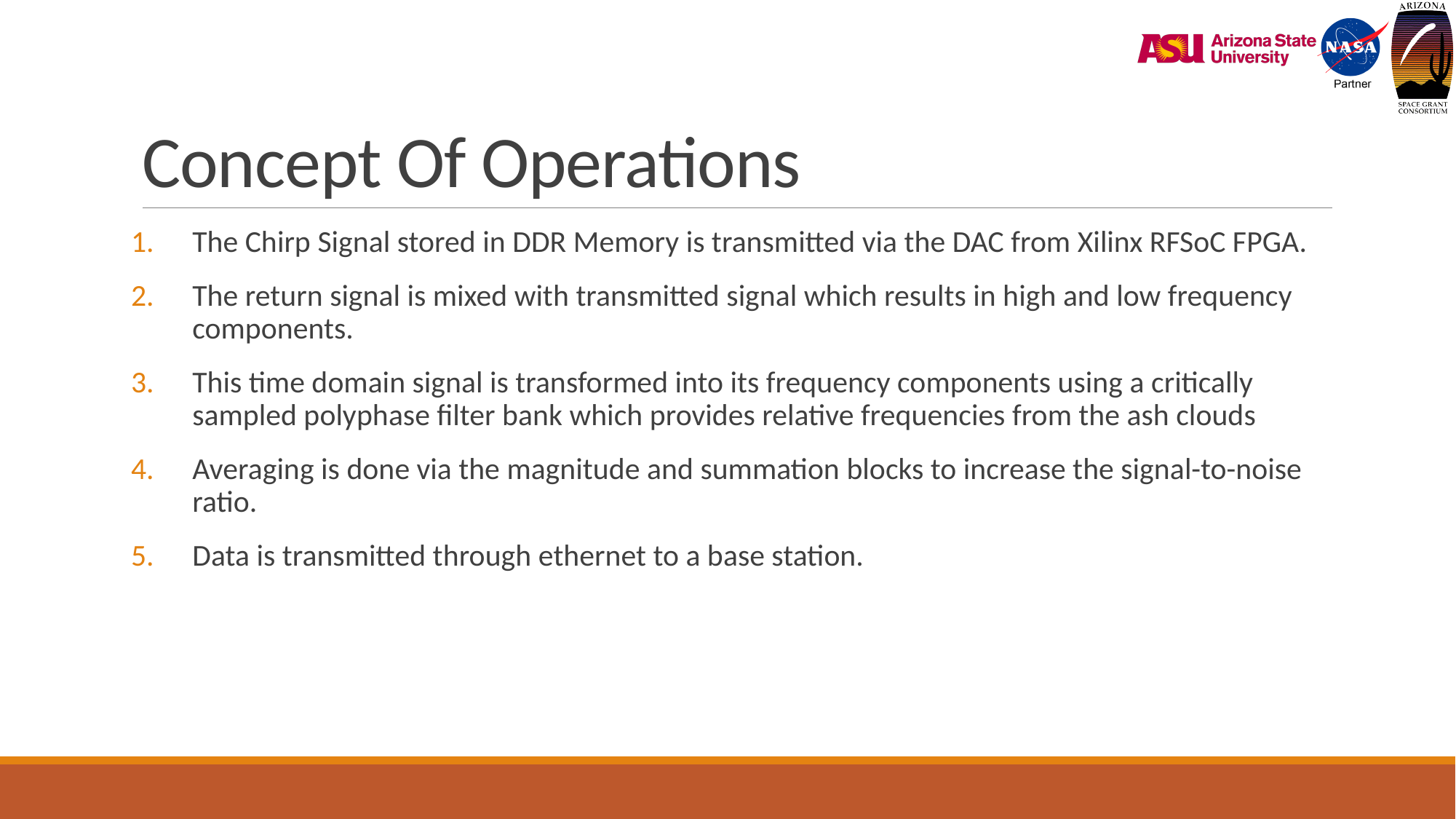

# Concept Of Operations
The Chirp Signal stored in DDR Memory is transmitted via the DAC from Xilinx RFSoC FPGA.
The return signal is mixed with transmitted signal which results in high and low frequency components.
This time domain signal is transformed into its frequency components using a critically sampled polyphase filter bank which provides relative frequencies from the ash clouds
Averaging is done via the magnitude and summation blocks to increase the signal-to-noise ratio.
Data is transmitted through ethernet to a base station.